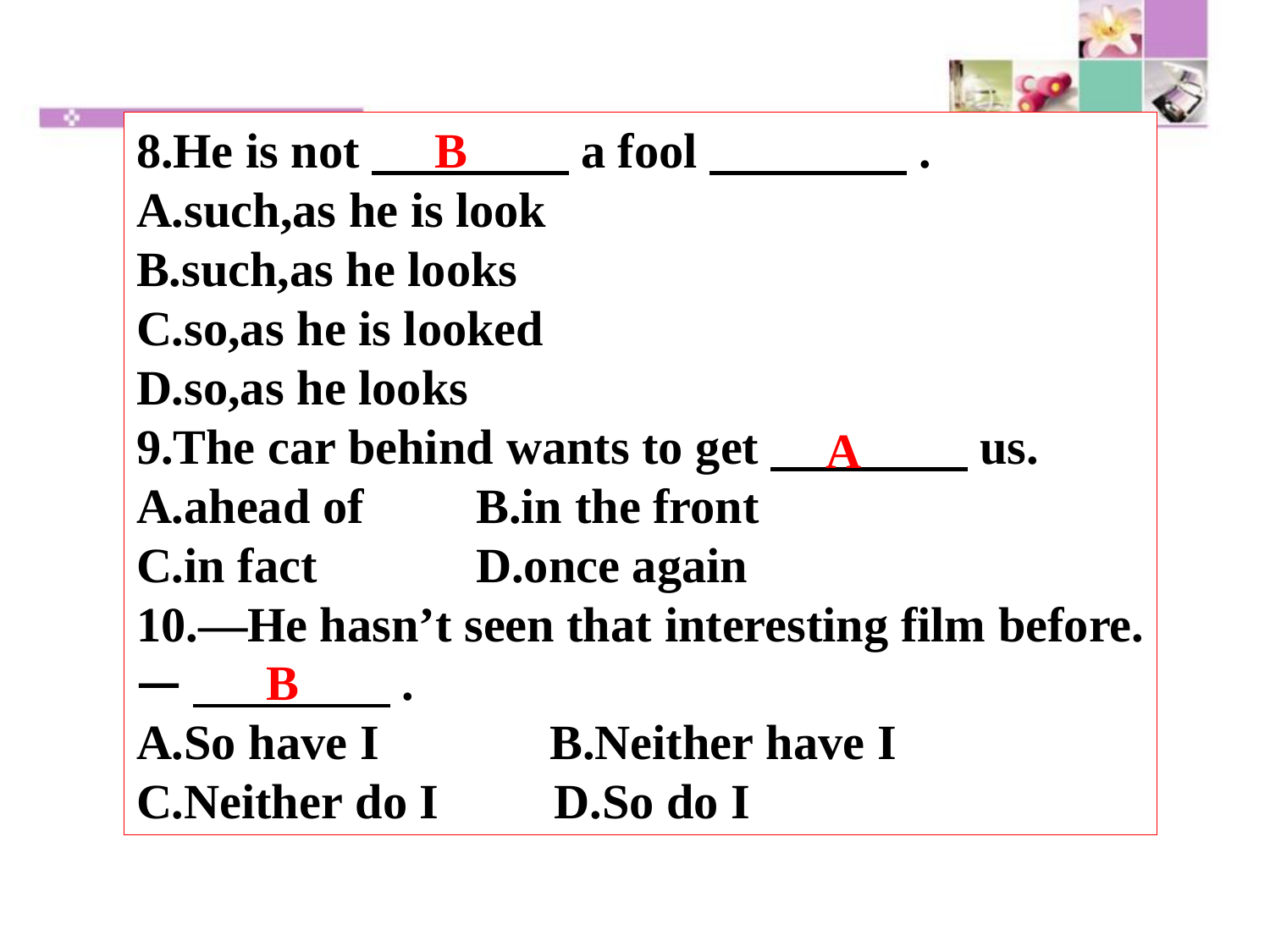

8.He is not　　　　a fool　　　　.
A.such,as he is look
B.such,as he looks
C.so,as he is looked
D.so,as he looks
9.The car behind wants to get　　　　us.
A.ahead of	       B.in the front
C.in fact	       D.once again
10.—He hasn’t seen that interesting film before.
—　　　　.
A.So have I	             B.Neither have I
C.Neither do I	   D.So do I
B
A
B